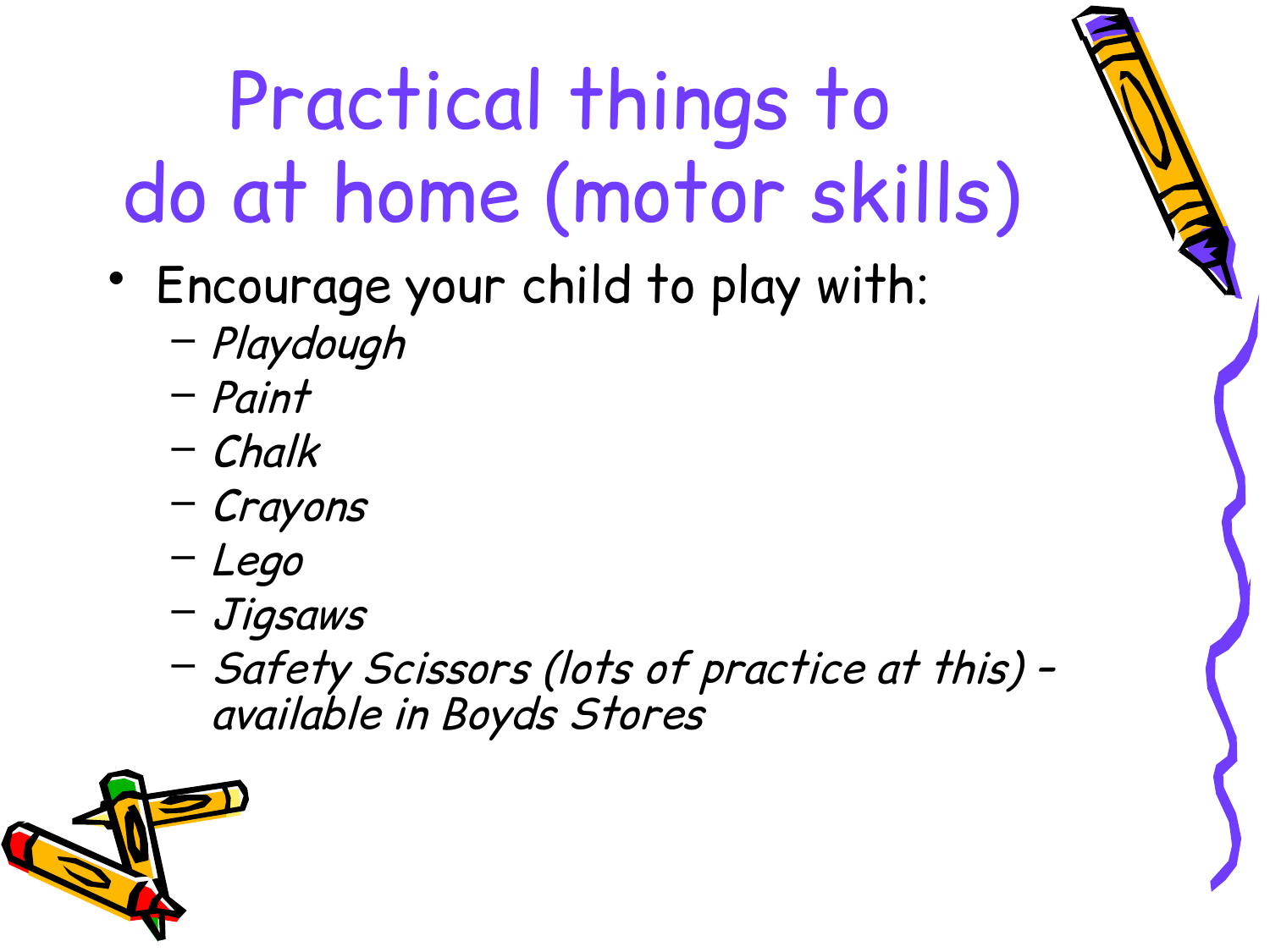

# Practical things to do at home (motor skills)
Encourage your child to play with:
Playdough
Paint
Chalk
Crayons
Lego
Jigsaws
Safety Scissors (lots of practice at this) – available in Boyds Stores